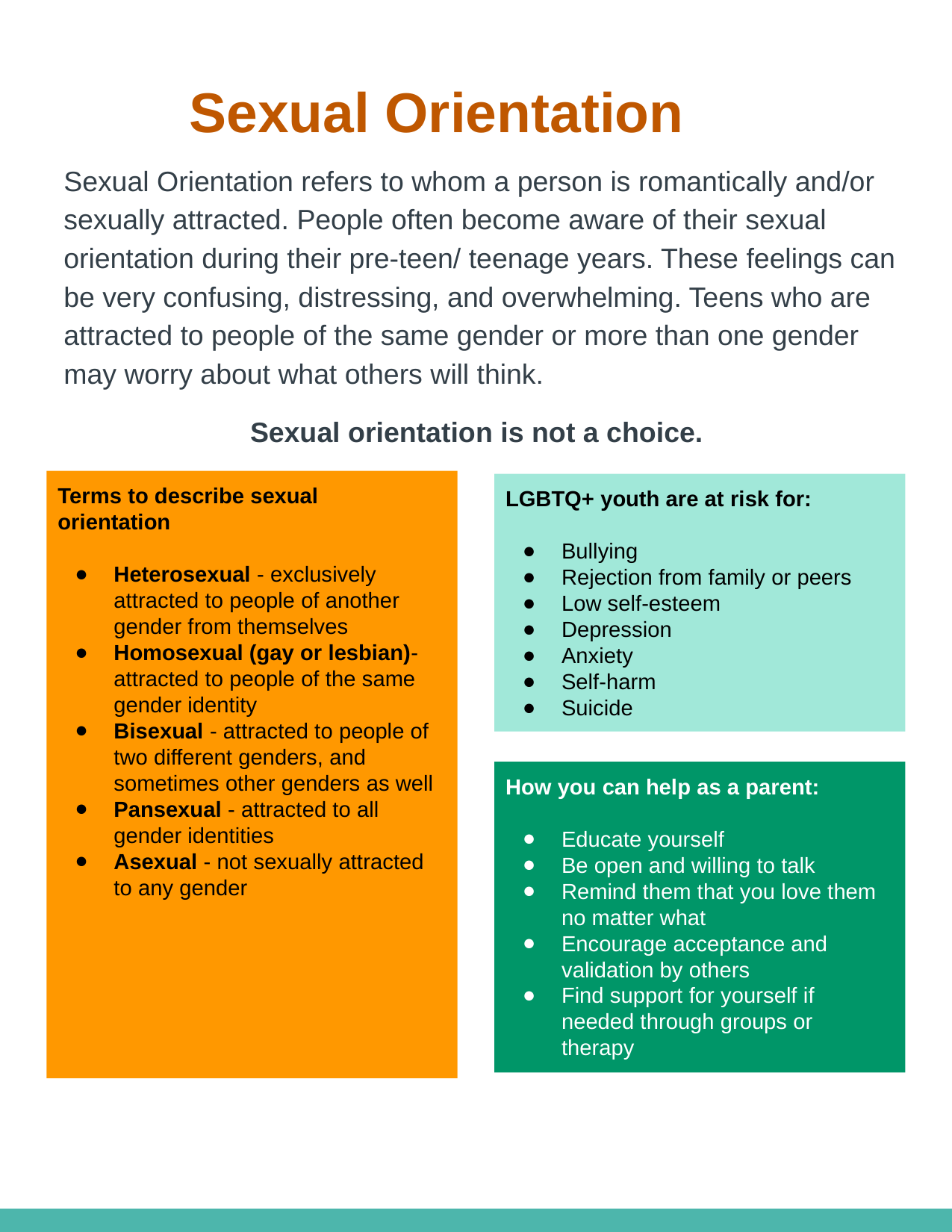

# Sexual Orientation
Sexual Orientation refers to whom a person is romantically and/or sexually attracted. People often become aware of their sexual orientation during their pre-teen/ teenage years. These feelings can be very confusing, distressing, and overwhelming. Teens who are attracted to people of the same gender or more than one gender may worry about what others will think.

Sexual orientation is not a choice.
Terms to describe sexual orientation

Heterosexual - exclusively attracted to people of another gender from themselves
Homosexual (gay or lesbian)- attracted to people of the same gender identity
Bisexual - attracted to people of two different genders, and sometimes other genders as well
Pansexual - attracted to all gender identities
Asexual - not sexually attracted to any gender
LGBTQ+ youth are at risk for:

Bullying
Rejection from family or peers
Low self-esteem
Depression
Anxiety
Self-harm
Suicide
How you can help as a parent:

Educate yourself
Be open and willing to talk
Remind them that you love them no matter what
Encourage acceptance and validation by others
Find support for yourself if needed through groups or therapy